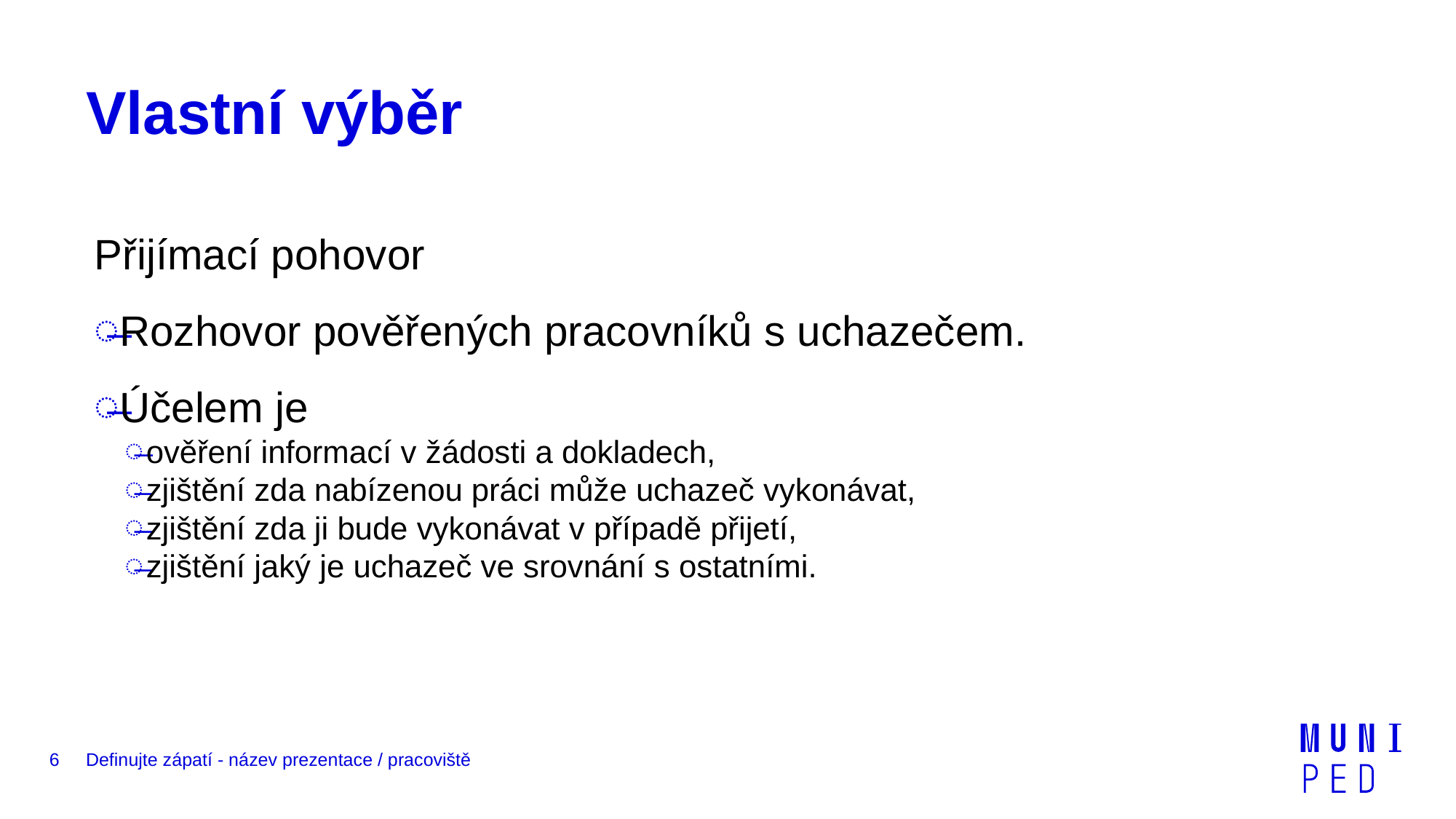

# Vlastní výběr
Přijímací pohovor
Rozhovor pověřených pracovníků s uchazečem.
Účelem je
ověření informací v žádosti a dokladech,
zjištění zda nabízenou práci může uchazeč vykonávat,
zjištění zda ji bude vykonávat v případě přijetí,
zjištění jaký je uchazeč ve srovnání s ostatními.

6
Definujte zápatí - název prezentace / pracoviště